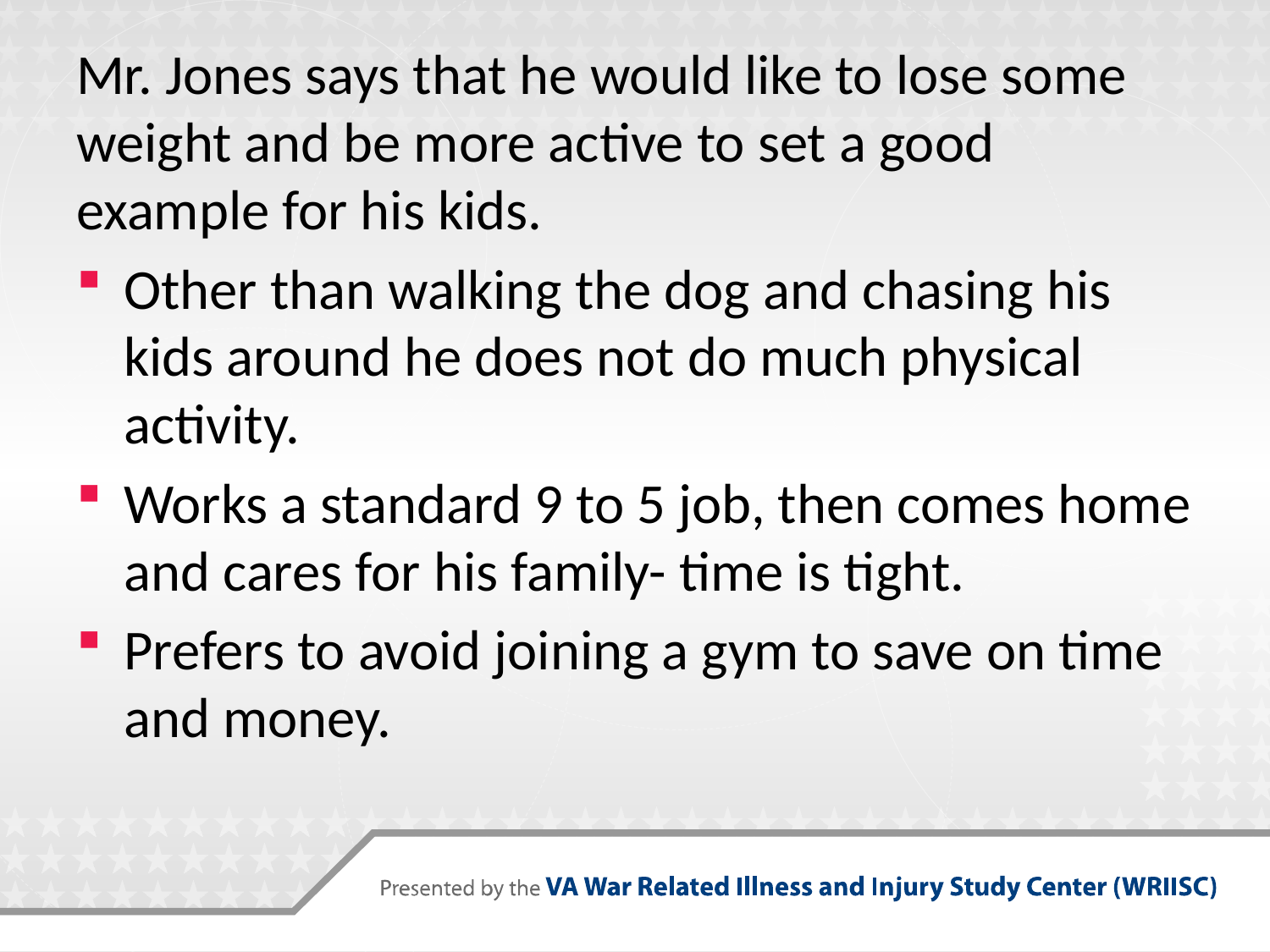

Mr. Jones says that he would like to lose some weight and be more active to set a good example for his kids.
Other than walking the dog and chasing his kids around he does not do much physical activity.
Works a standard 9 to 5 job, then comes home and cares for his family- time is tight.
Prefers to avoid joining a gym to save on time and money.